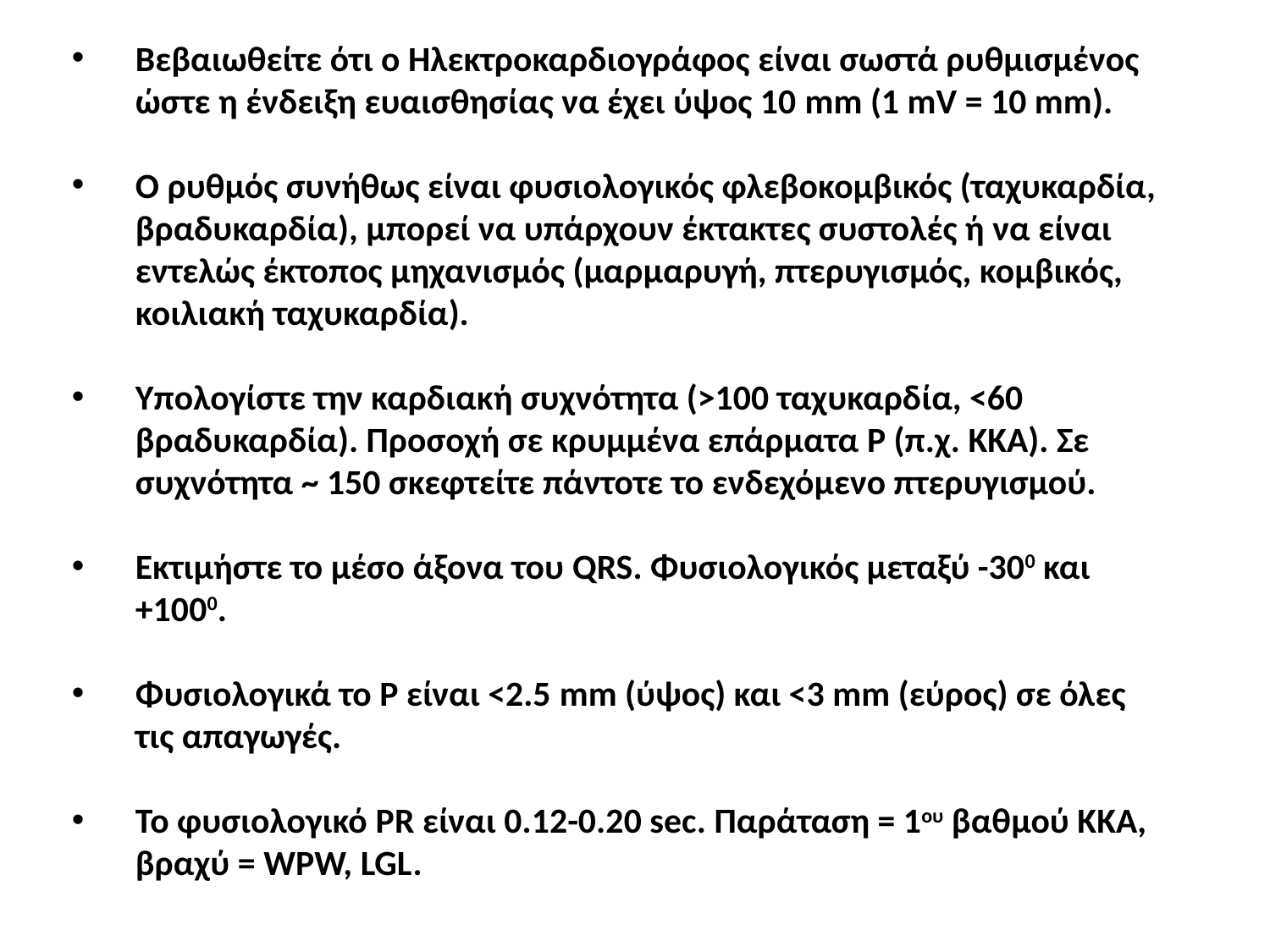

Βεβαιωθείτε ότι ο Ηλεκτροκαρδιογράφος είναι σωστά ρυθμισμένος ώστε η ένδειξη ευαισθησίας να έχει ύψος 10 mm (1 mV = 10 mm).

Ο ρυθμός συνήθως είναι φυσιολογικός φλεβοκομβικός (ταχυκαρδία, βραδυκαρδία), μπορεί να υπάρχουν έκτακτες συστολές ή να είναι εντελώς έκτοπος μηχανισμός (μαρμαρυγή, πτερυγισμός, κομβικός, κοιλιακή ταχυκαρδία).

Υπολογίστε την καρδιακή συχνότητα (>100 ταχυκαρδία, <60 βραδυκαρδία). Προσοχή σε κρυμμένα επάρματα Ρ (π.χ. ΚΚΑ). Σε συχνότητα ~ 150 σκεφτείτε πάντοτε το ενδεχόμενο πτερυγισμού.

Εκτιμήστε το μέσο άξονα του QRS. Φυσιολογικός μεταξύ -300 και +1000.

Φυσιολογικά το Ρ είναι <2.5 mm (ύψος) και <3 mm (εύρος) σε όλες τις απαγωγές.

Το φυσιολογικό PR είναι 0.12-0.20 sec. Παράταση = 1ου βαθμού ΚΚΑ, βραχύ = WPW, LGL.